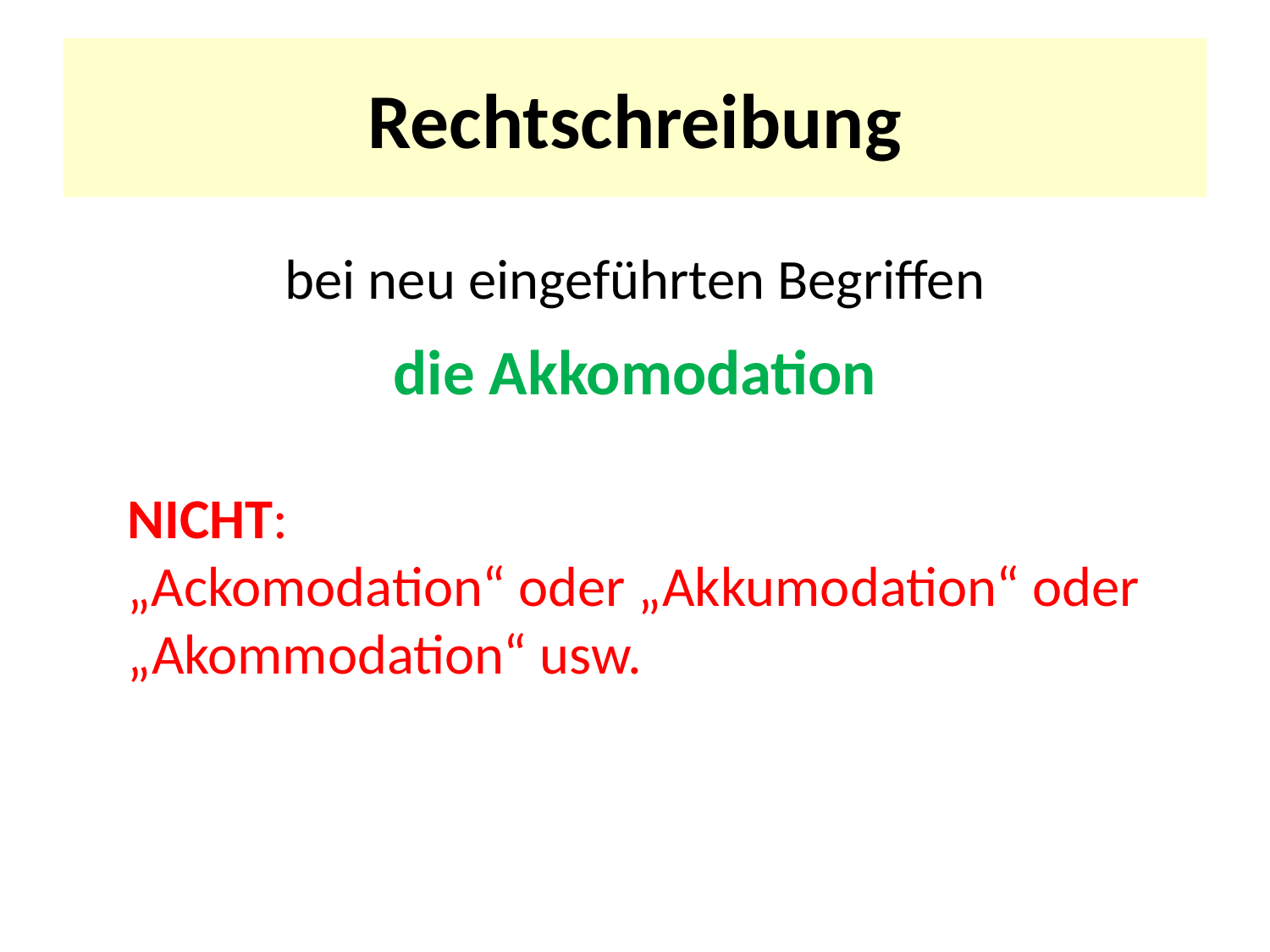

# Rechtschreibung
bei neu eingeführten Begriffen
die Akkomodation
NICHT:
„Ackomodation“ oder „Akkumodation“ oder „Akommodation“ usw.